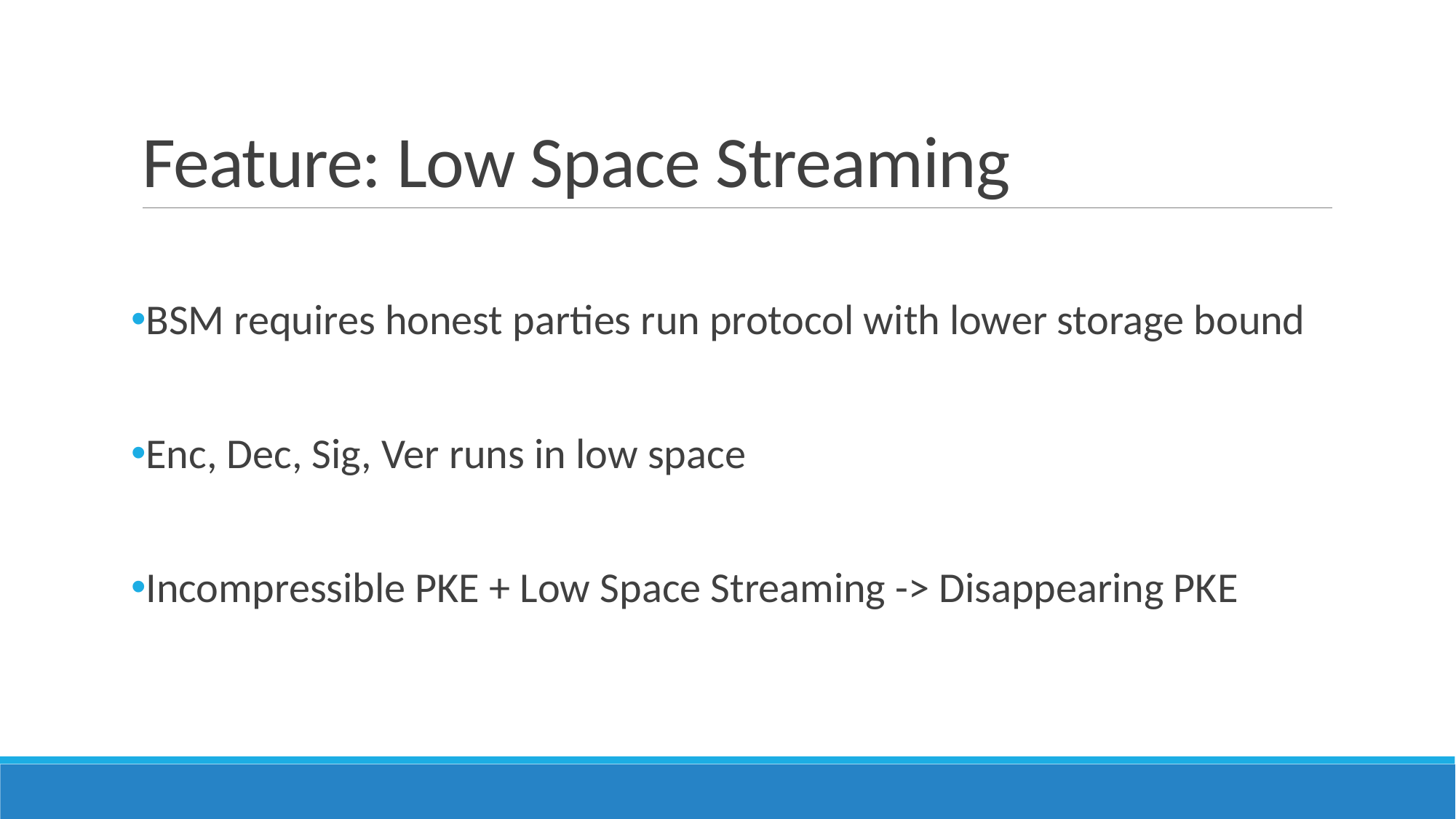

# Feature: Low Space Streaming

BSM requires honest parties run protocol with lower storage bound

Enc, Dec, Sig, Ver runs in low space

Incompressible PKE + Low Space Streaming -> Disappearing PKE